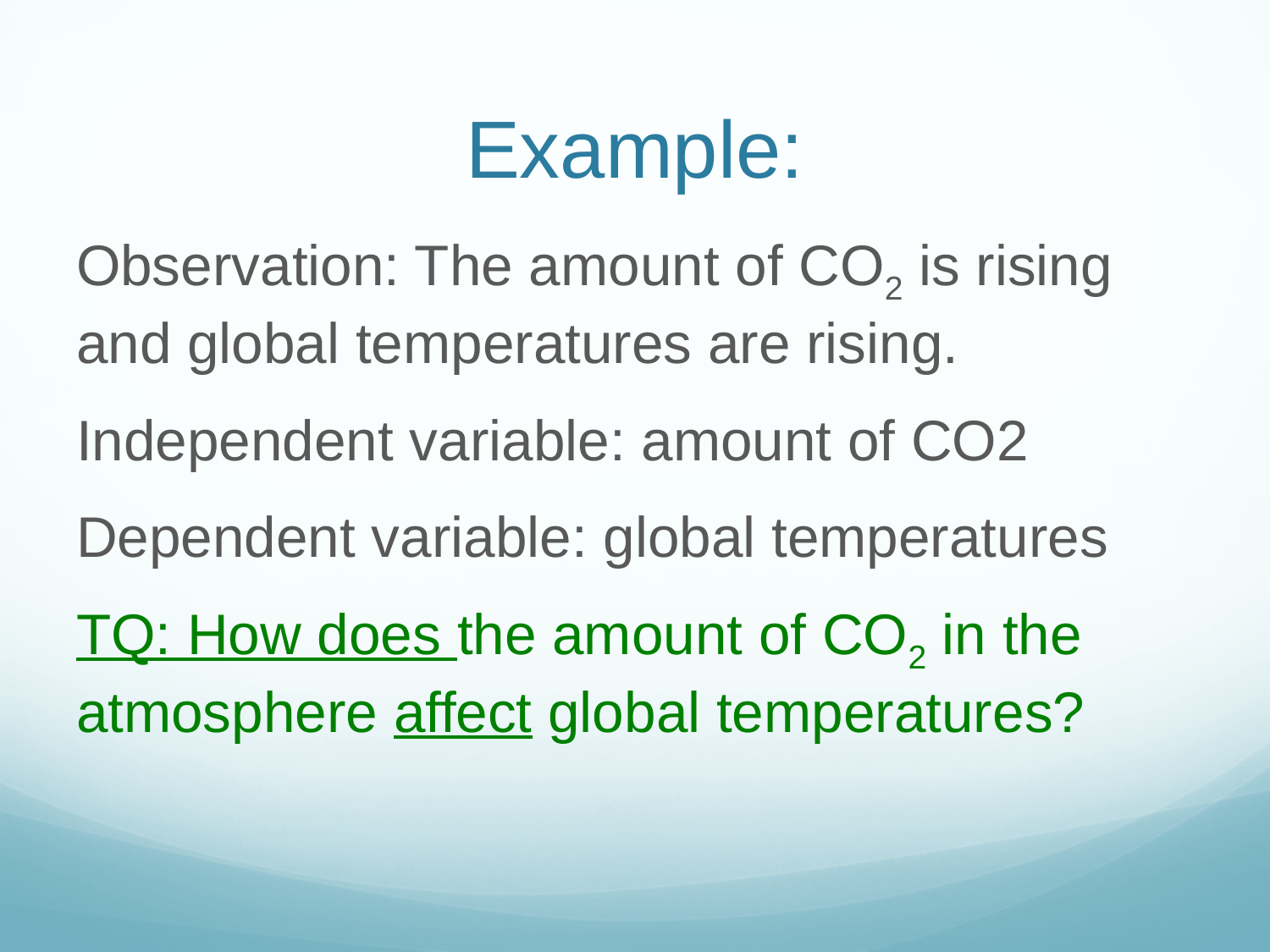

# Example:
Observation: The amount of CO2 is rising and global temperatures are rising.
Independent variable: amount of CO2
Dependent variable: global temperatures
TQ: How does the amount of CO2 in the atmosphere affect global temperatures?